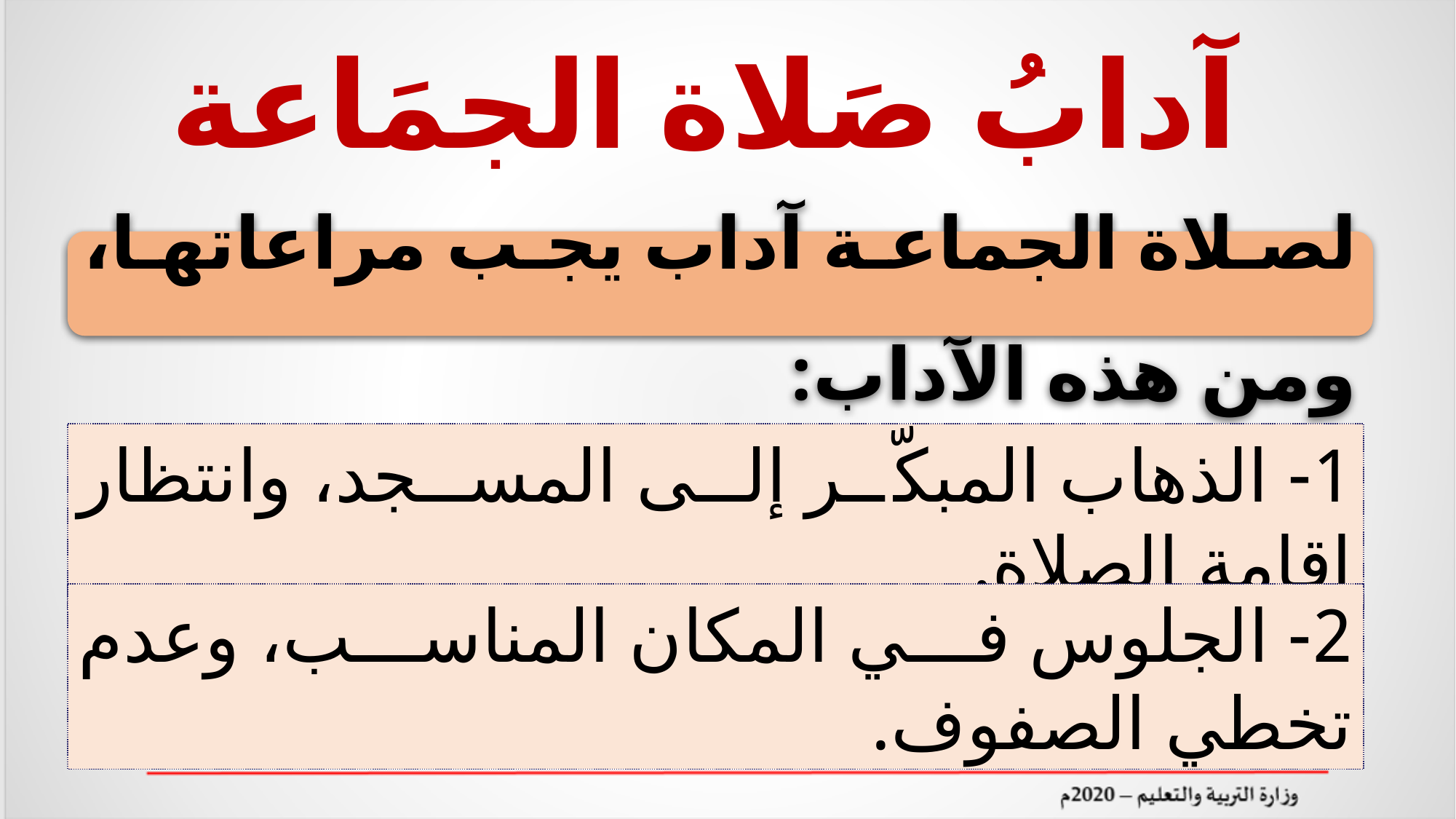

آدابُ صَلاة الجمَاعة

لصلاة الجماعة آداب يجب مراعاتها، ومن هذه الآداب:
1- الذهاب المبكّر إلى المسجد، وانتظار إقامة الصلاة.
2- الجلوس في المكان المناسب، وعدم تخطي الصفوف.